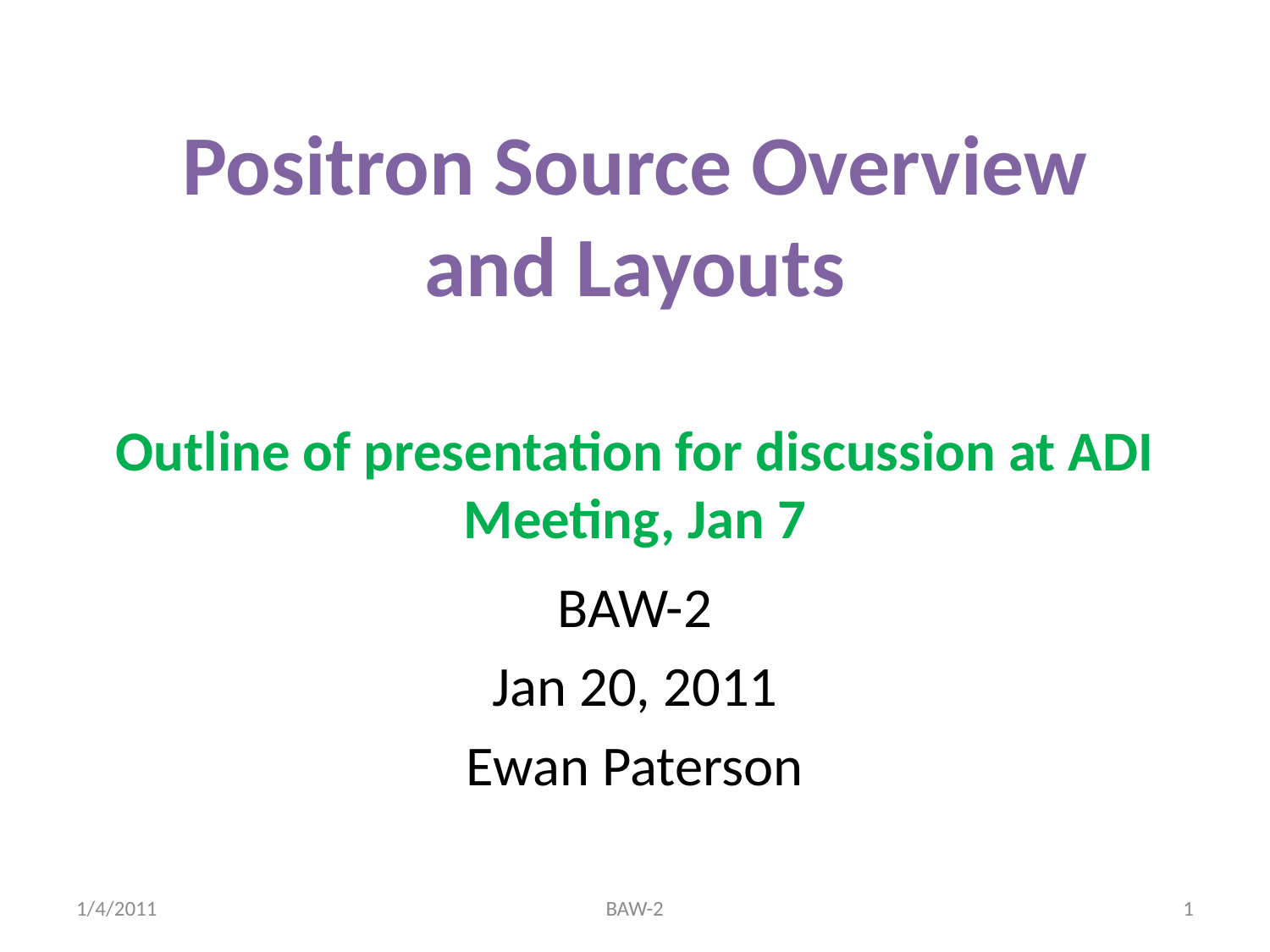

# Positron Source Overview and Layouts Outline of presentation for discussion at ADI Meeting, Jan 7
BAW-2
Jan 20, 2011
Ewan Paterson
1/4/2011
BAW-2
1